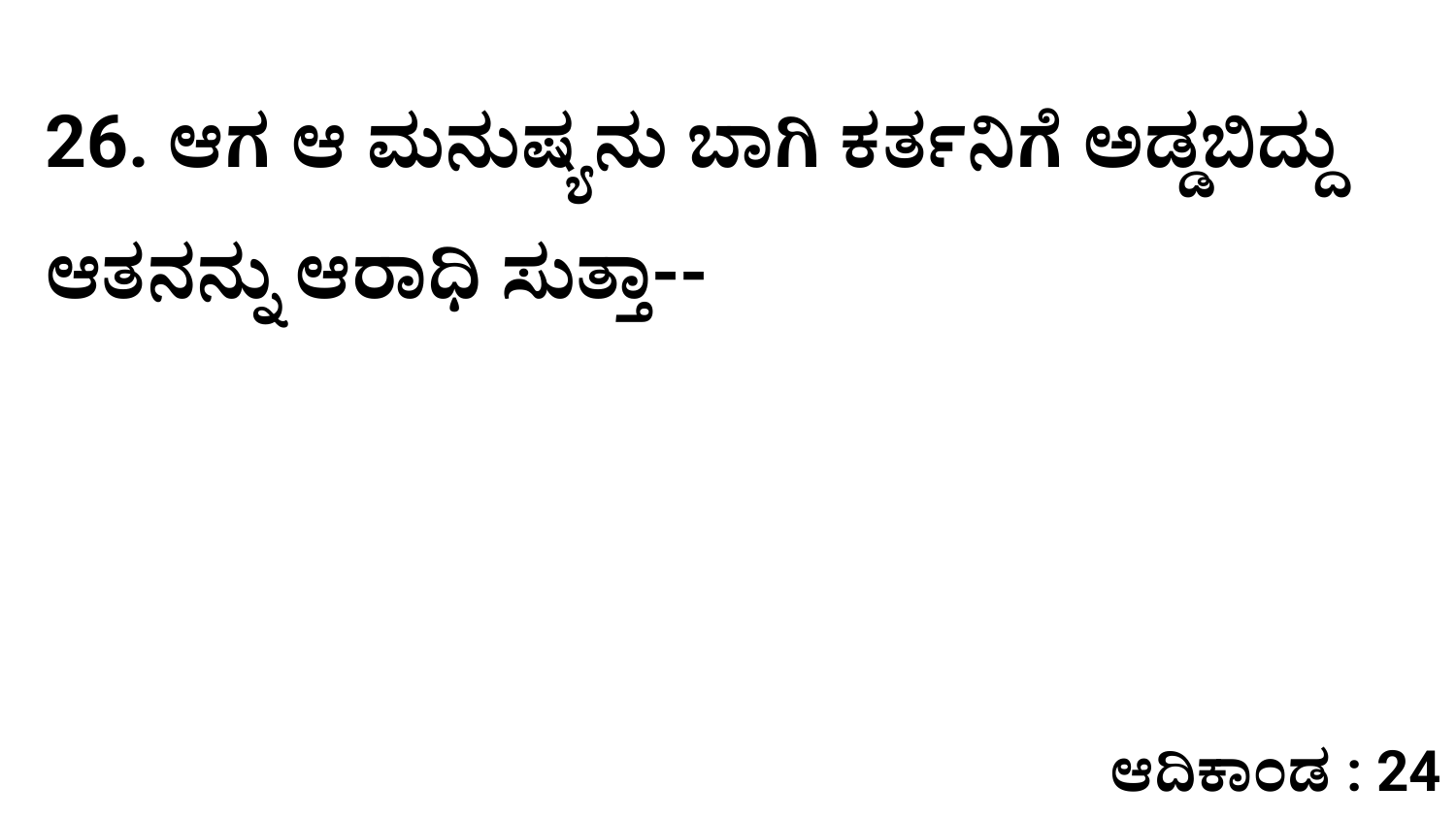

26. ಆಗ ಆ ಮನುಷ್ಯನು ಬಾಗಿ ಕರ್ತನಿಗೆ ಅಡ್ಡಬಿದ್ದು ಆತನನ್ನು ಆರಾಧಿ ಸುತ್ತಾ--
ಆದಿಕಾಂಡ : 24